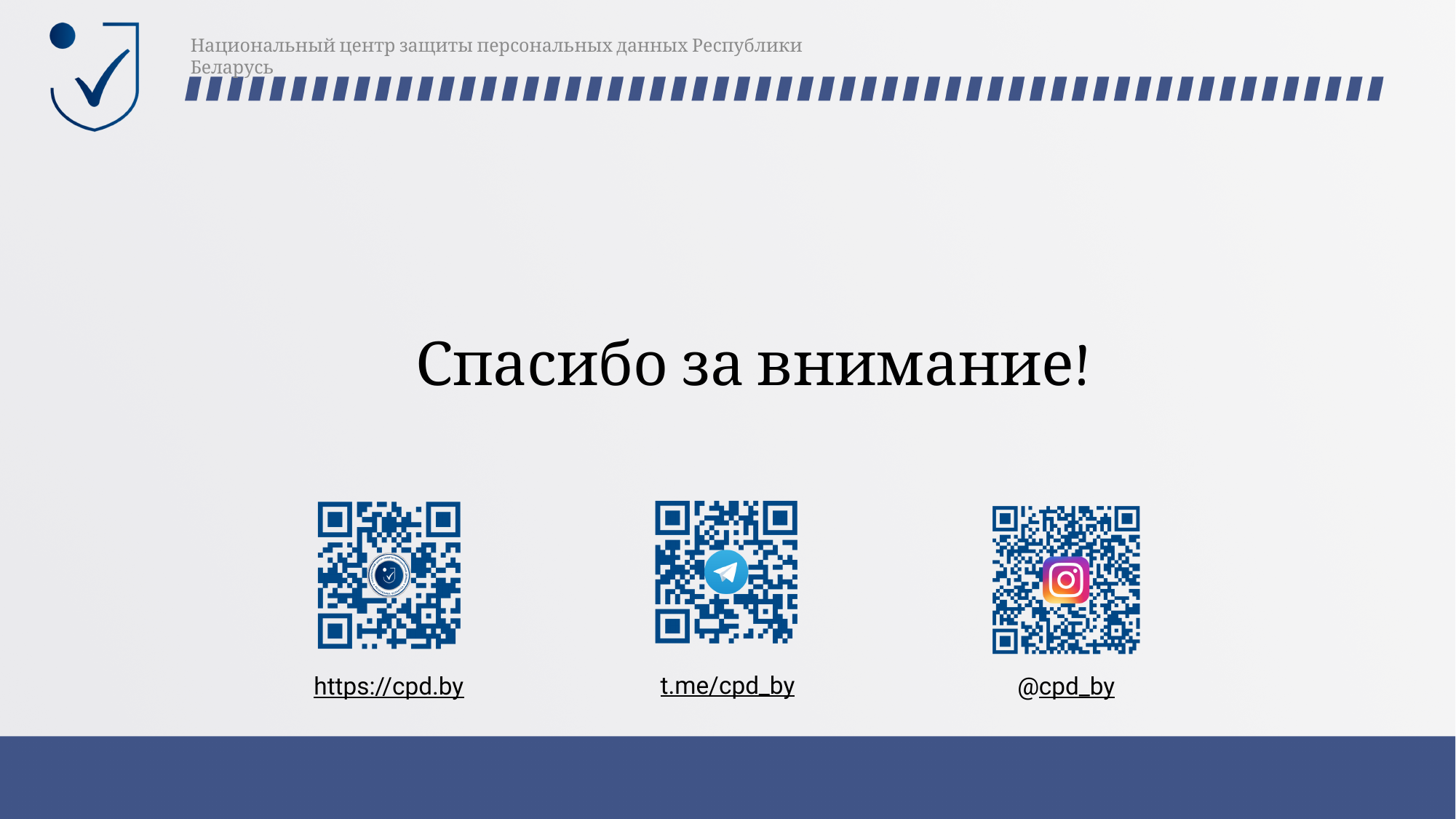

Национальный центр защиты персональных данных Республики Беларусь
# Спасибо за внимание!

t.me/cpd_by

https://cpd.by

@cpd_by